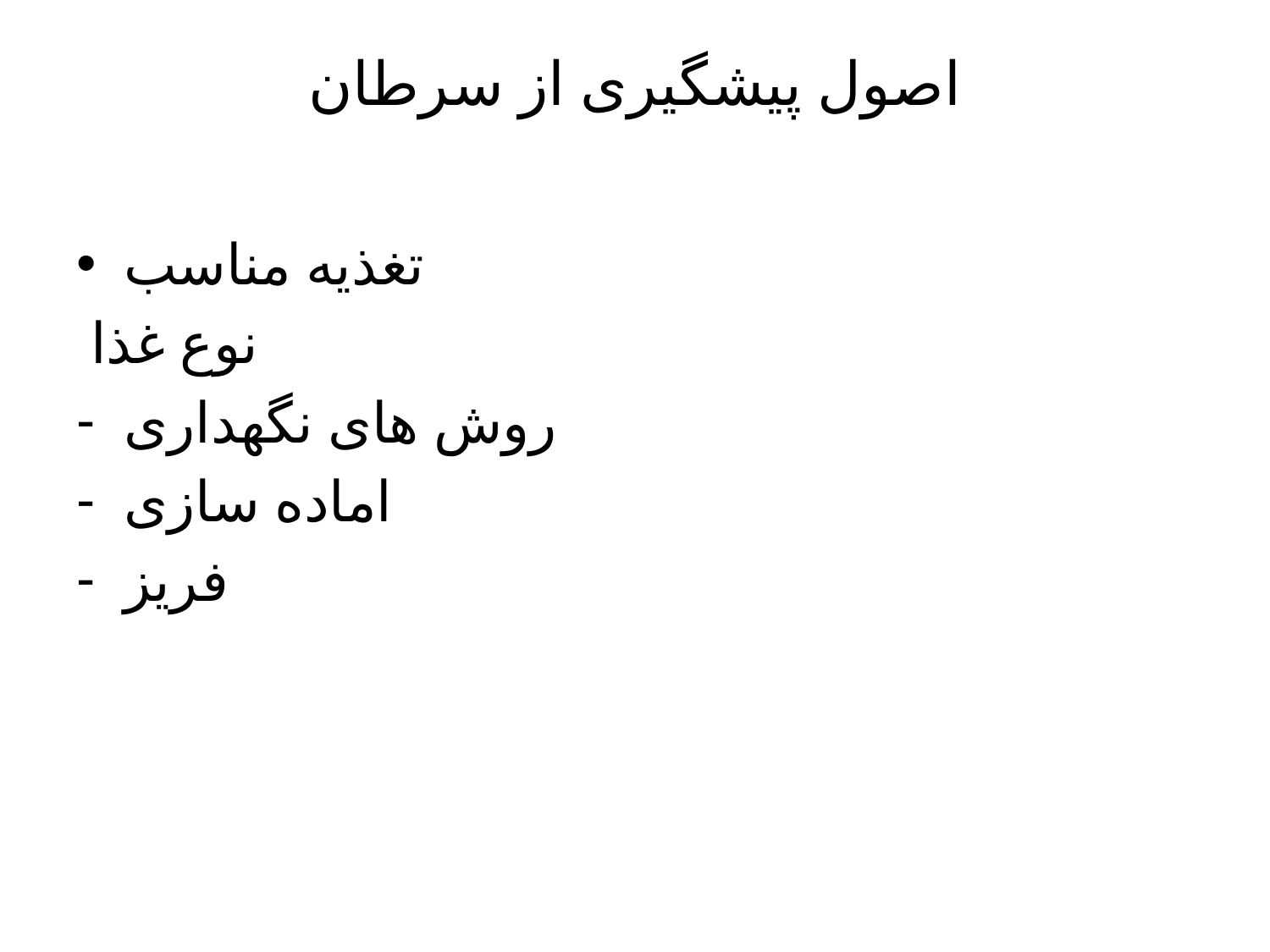

# اصول پیشگیری از سرطان
تغذیه مناسب
 نوع غذا
روش های نگهداری
اماده سازی
فریز